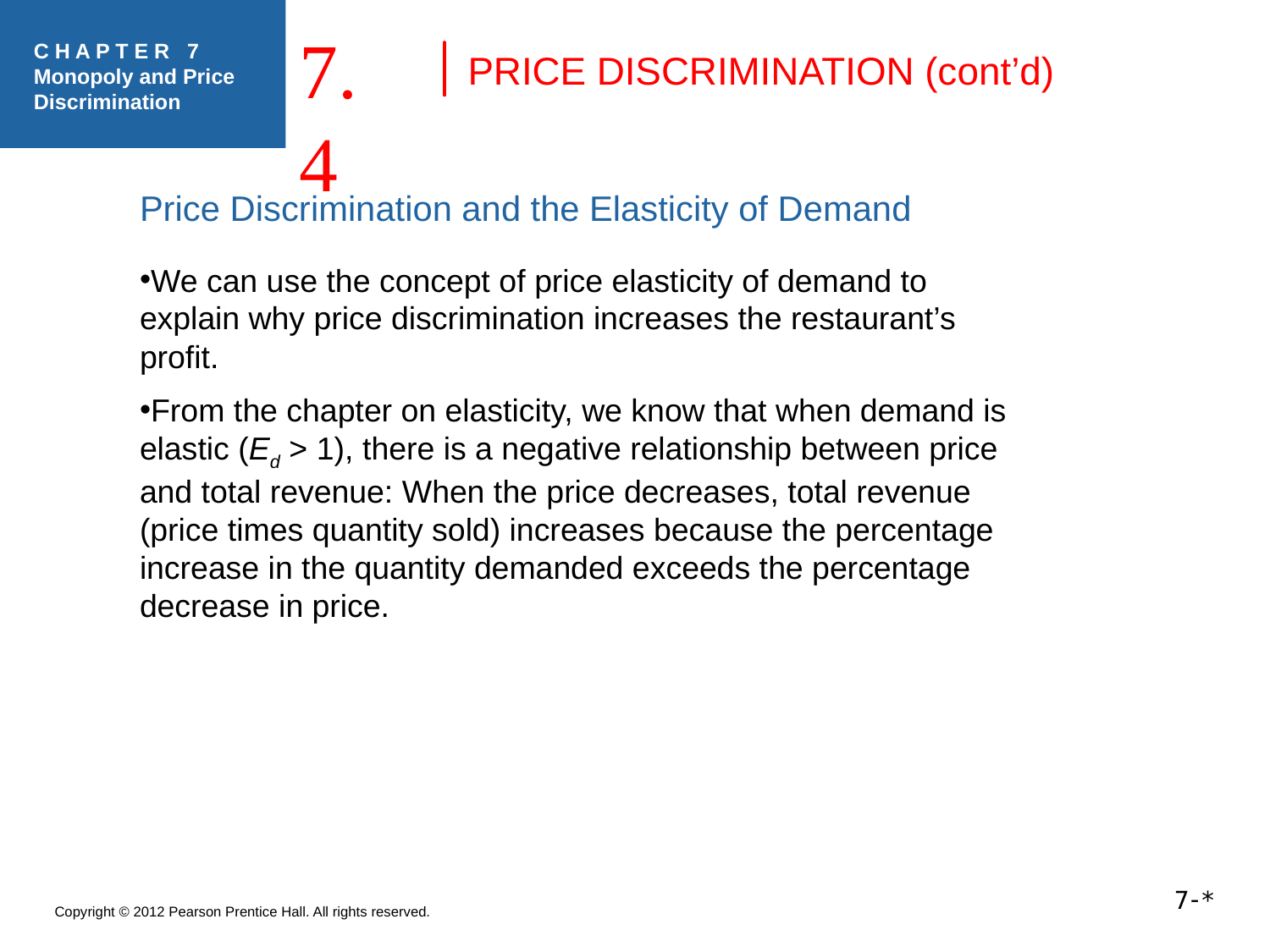

7.4
PRICE DISCRIMINATION (cont’d)
Price Discrimination and the Elasticity of Demand
We can use the concept of price elasticity of demand to explain why price discrimination increases the restaurant’s profit.
From the chapter on elasticity, we know that when demand is elastic (Ed > 1), there is a negative relationship between price and total revenue: When the price decreases, total revenue (price times quantity sold) increases because the percentage increase in the quantity demanded exceeds the percentage decrease in price.